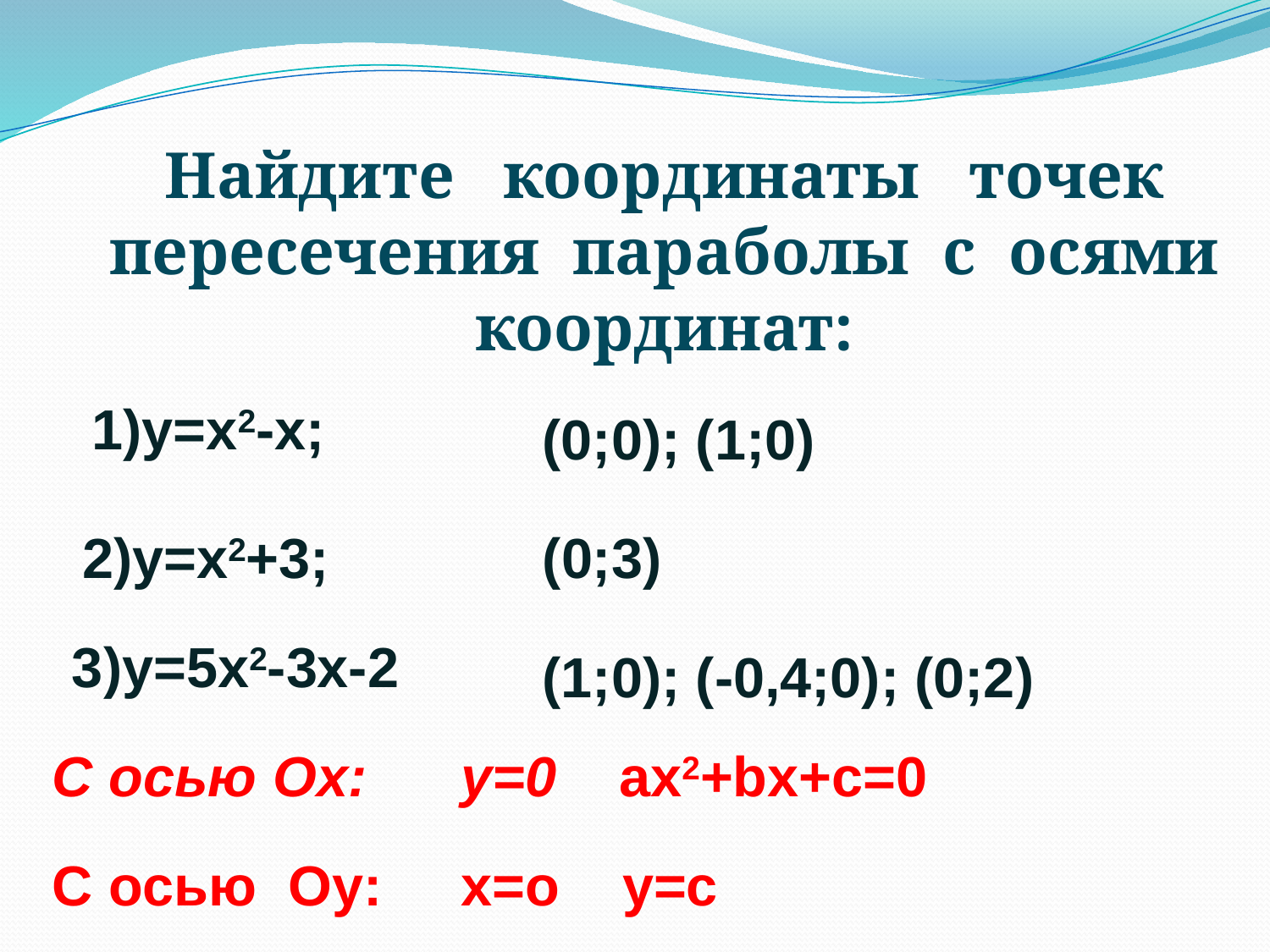

Найдите   координаты   точек пересечения  параболы  с  осями координат:
1)у=х2-х;
(0;0); (1;0)
2)у=х2+3;
(0;3)
3)у=5х2-3х-2
(1;0); (-0,4;0); (0;2)
С осью Ox:      y=0    ax2+bx+c=0
C осью  Oy:     x=o    y=с